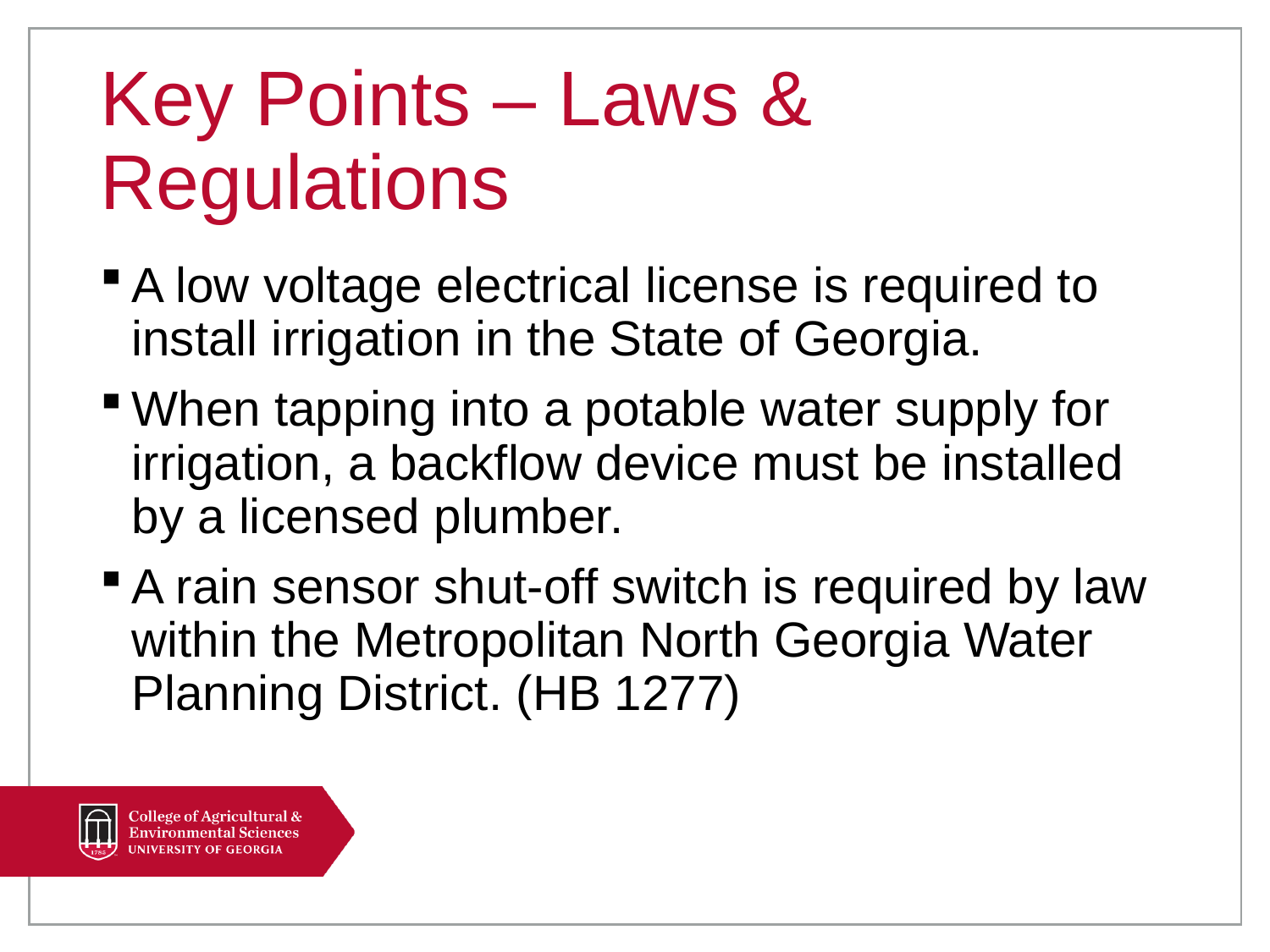

# Key Points – Laws & Regulations
A low voltage electrical license is required to install irrigation in the State of Georgia.
When tapping into a potable water supply for irrigation, a backflow device must be installed by a licensed plumber.
A rain sensor shut-off switch is required by law within the Metropolitan North Georgia Water Planning District. (HB 1277)